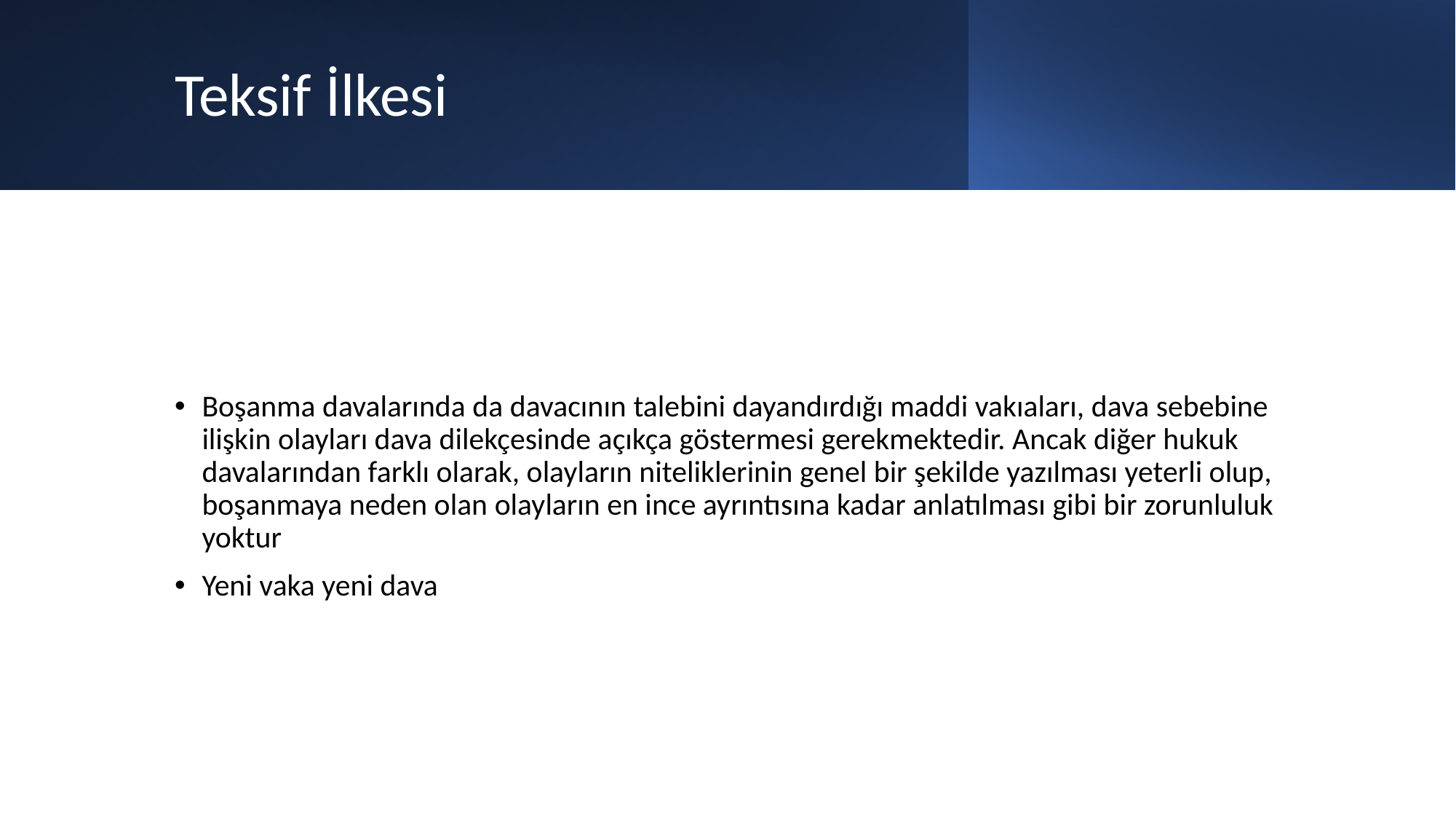

# Teksif İlkesi
Boşanma davalarında da davacının talebini dayandırdığı maddi vakıaları, dava sebebine ilişkin olayları dava dilekçesinde açıkça göstermesi gerekmektedir. Ancak diğer hukuk davalarından farklı olarak, olayların niteliklerinin genel bir şekilde yazılması yeterli olup, boşanmaya neden olan olayların en ince ayrıntısına kadar anlatılması gibi bir zorunluluk yoktur
Yeni vaka yeni dava